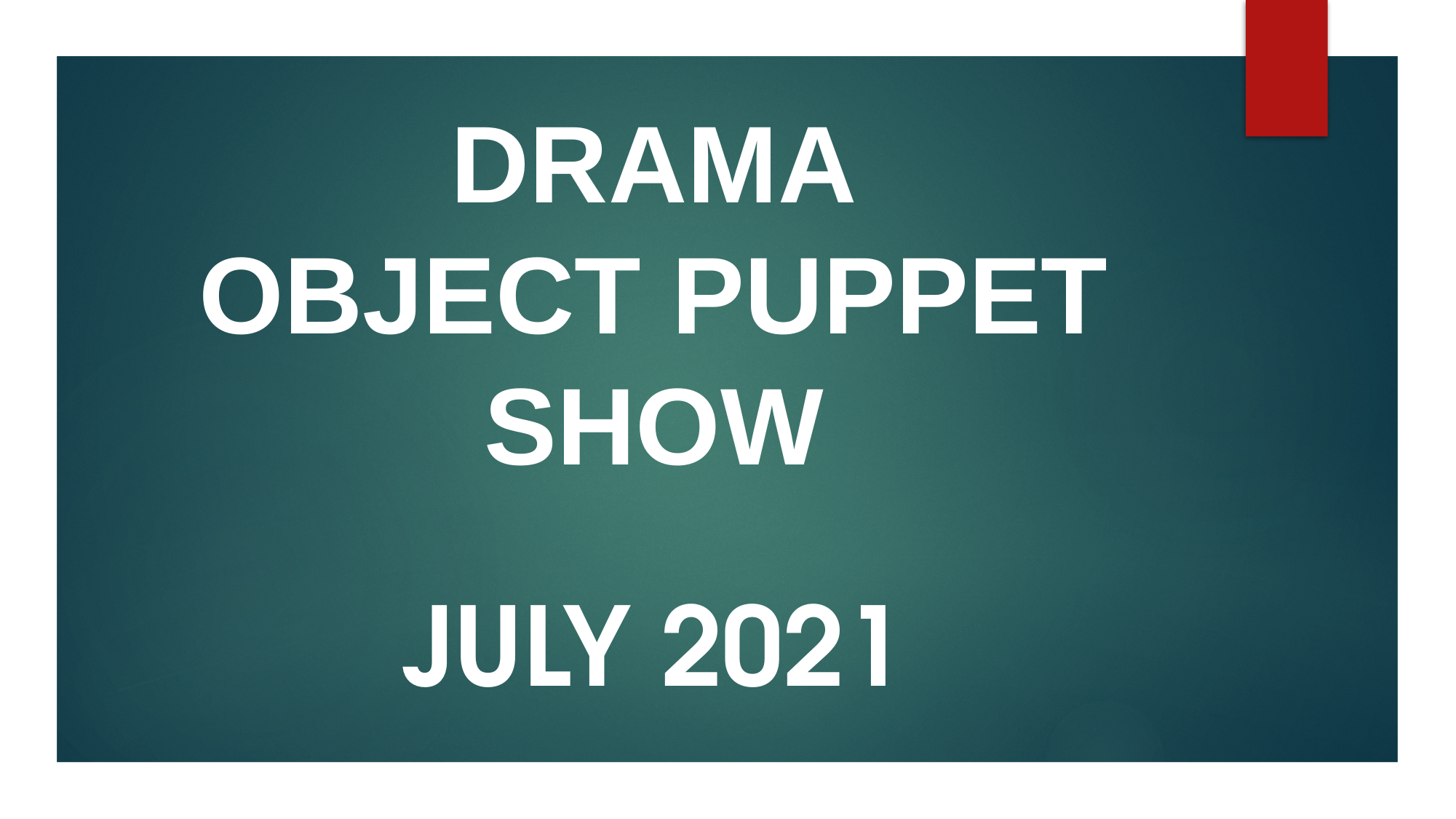

# DRAMA OBJECT PUPPET SHOW
July 2021